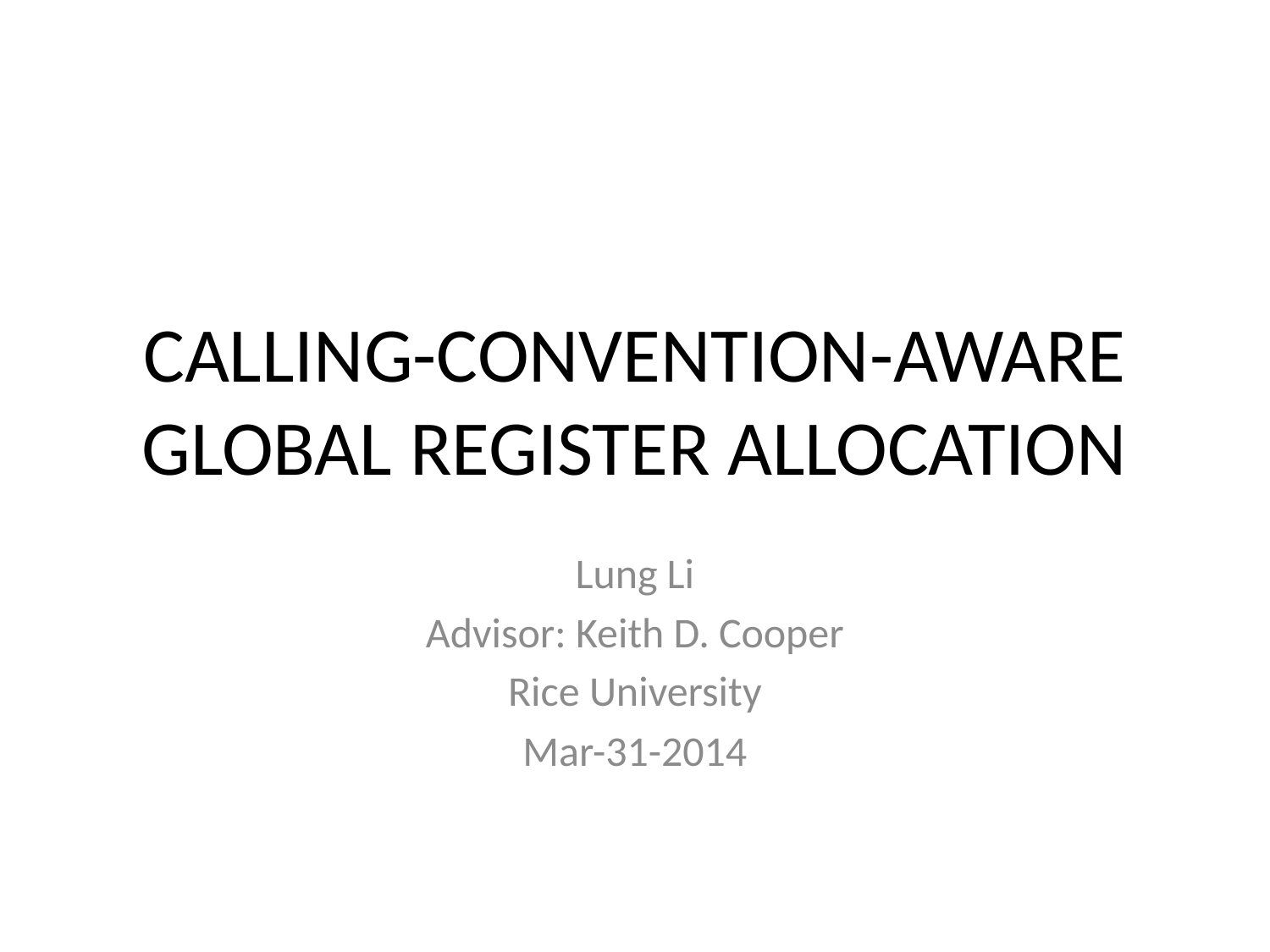

# CALLING-CONVENTION-AWARE GLOBAL REGISTER ALLOCATION
Lung Li
Advisor: Keith D. Cooper
Rice University
Mar-31-2014